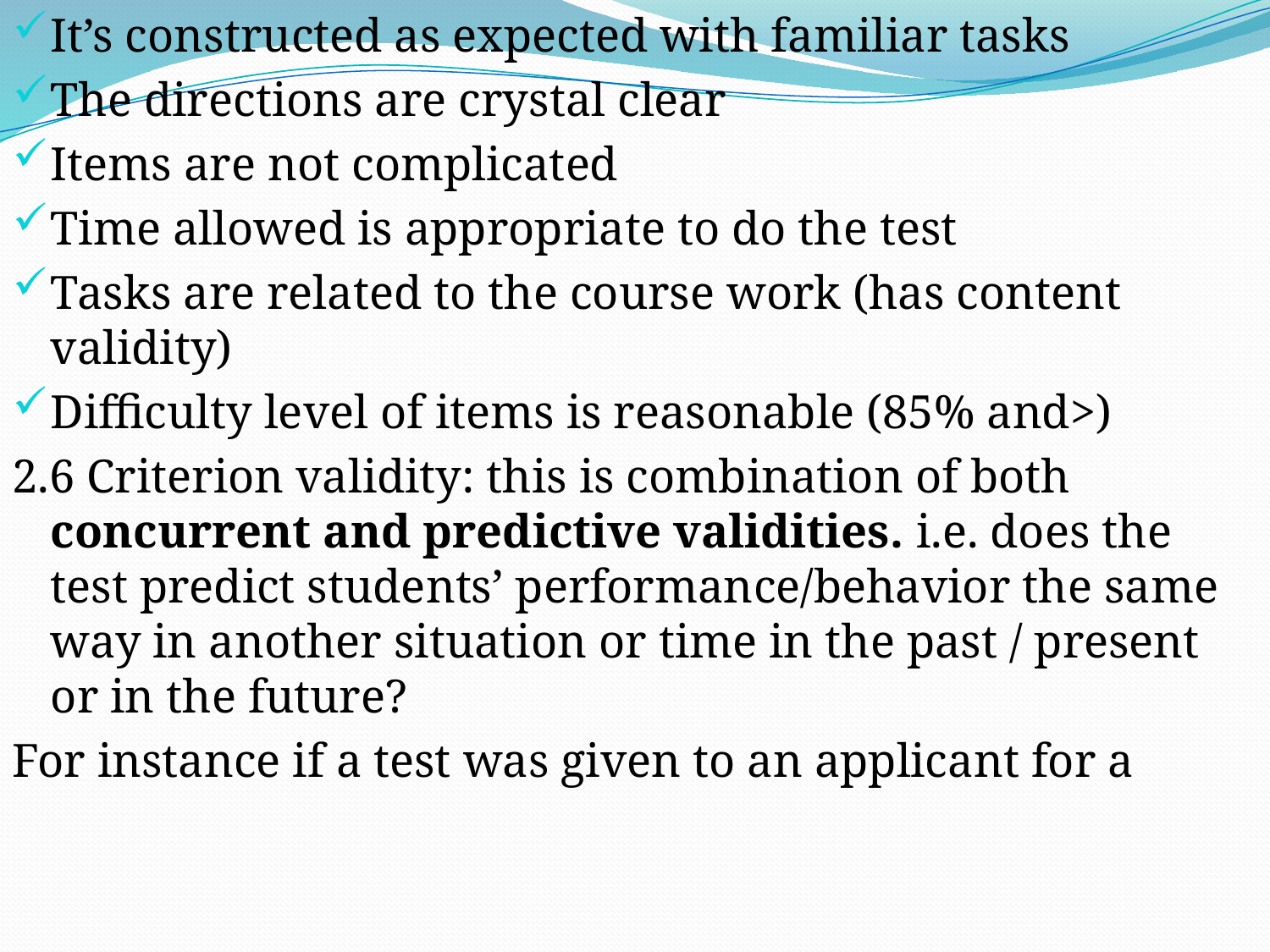

It’s constructed as expected with familiar tasks
The directions are crystal clear
Items are not complicated
Time allowed is appropriate to do the test
Tasks are related to the course work (has content validity)
Difficulty level of items is reasonable (85% and>)
2.6 Criterion validity: this is combination of both concurrent and predictive validities. i.e. does the test predict students’ performance/behavior the same way in another situation or time in the past / present or in the future?
For instance if a test was given to an applicant for a